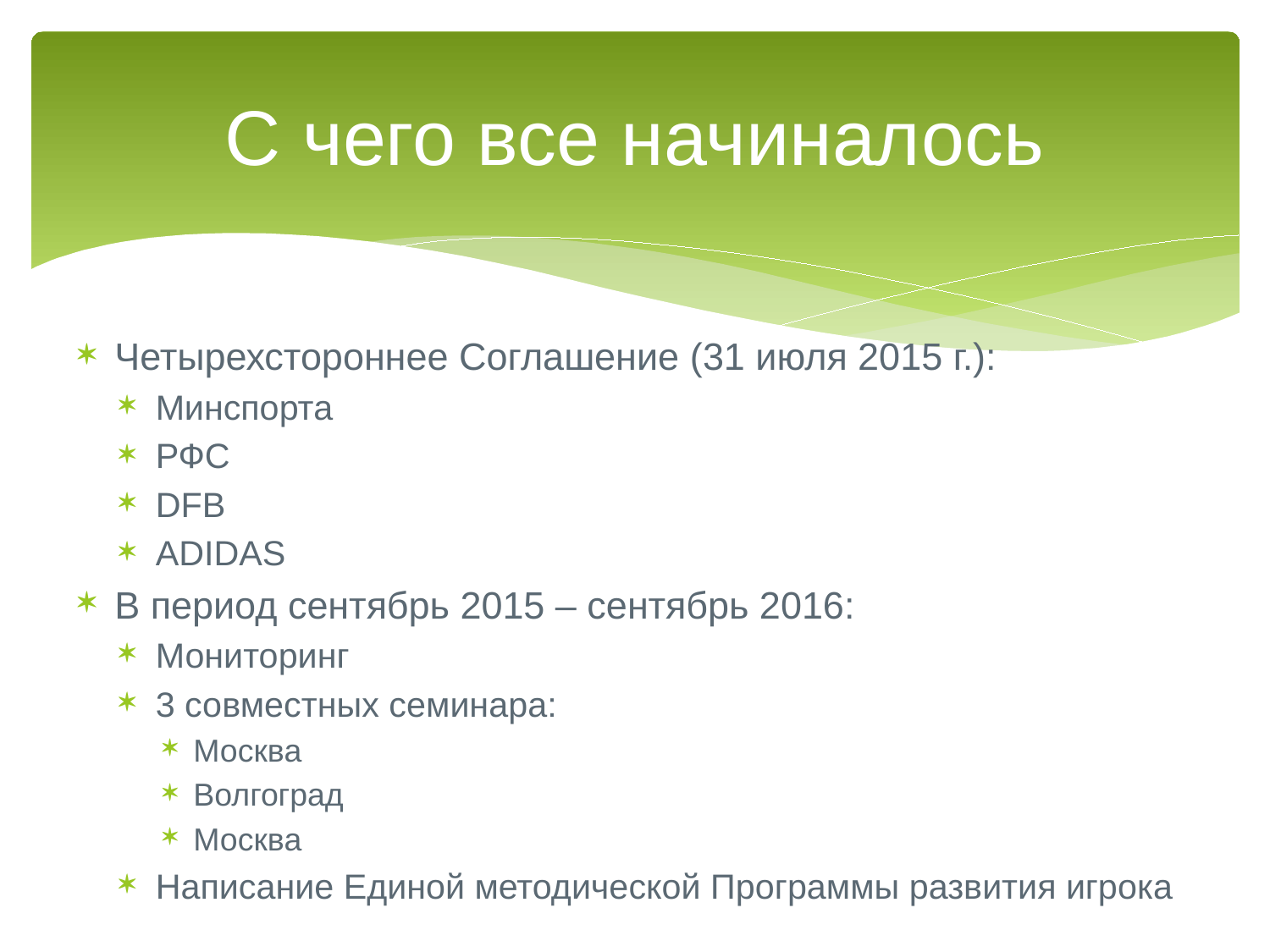

# С чего все начиналось
Четырехстороннее Соглашение (31 июля 2015 г.):
Минспорта
РФС
DFB
ADIDAS
В период сентябрь 2015 – сентябрь 2016:
Мониторинг
3 совместных семинара:
Москва
Волгоград
Москва
Написание Единой методической Программы развития игрока